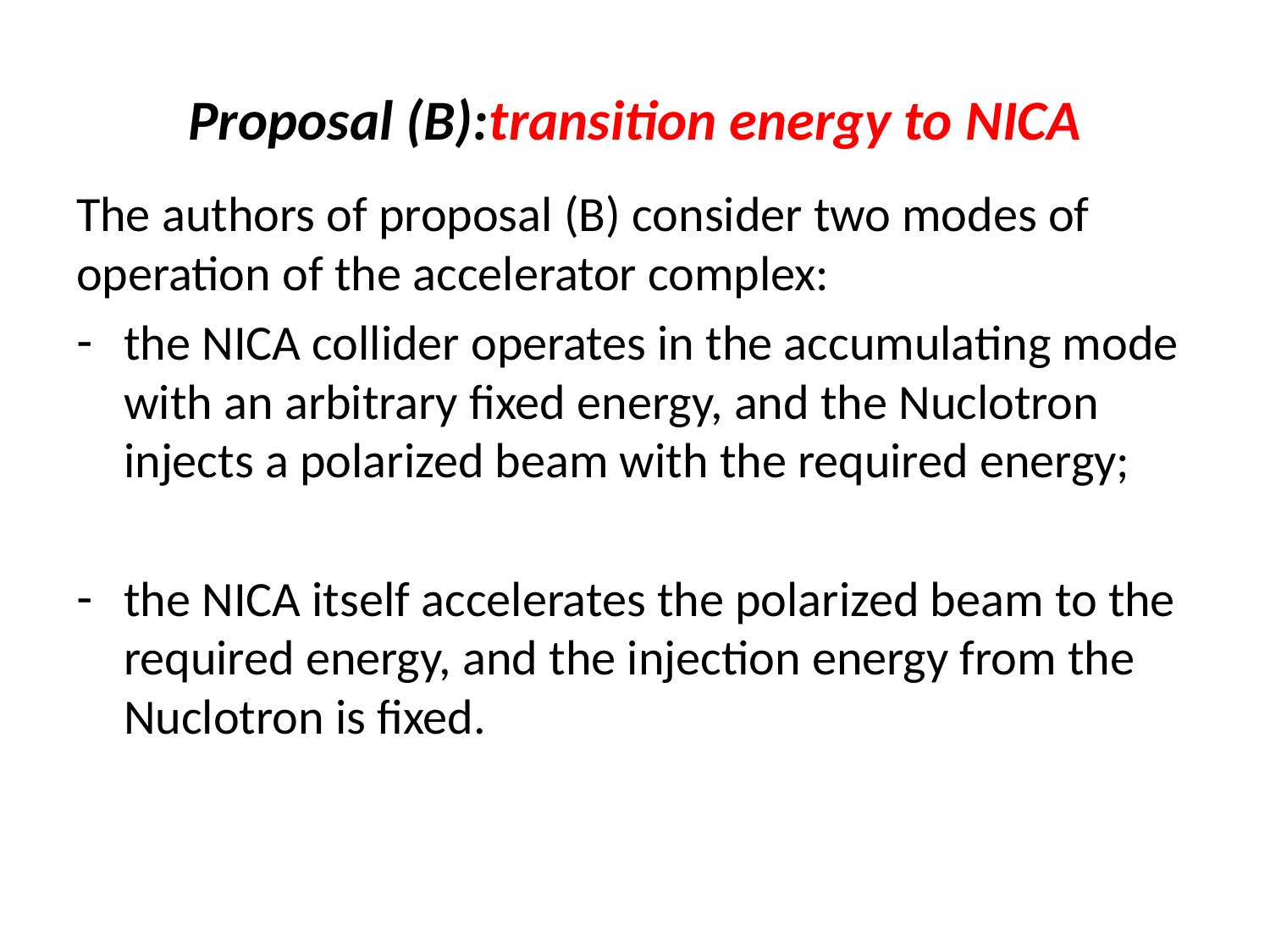

# Proposal (B):transition energy to NICA
The authors of proposal (B) consider two modes of operation of the accelerator complex:
the NICA collider operates in the accumulating mode with an arbitrary fixed energy, and the Nuclotron injects a polarized beam with the required energy;

the NICA itself accelerates the polarized beam to the required energy, and the injection energy from the Nuclotron is fixed.